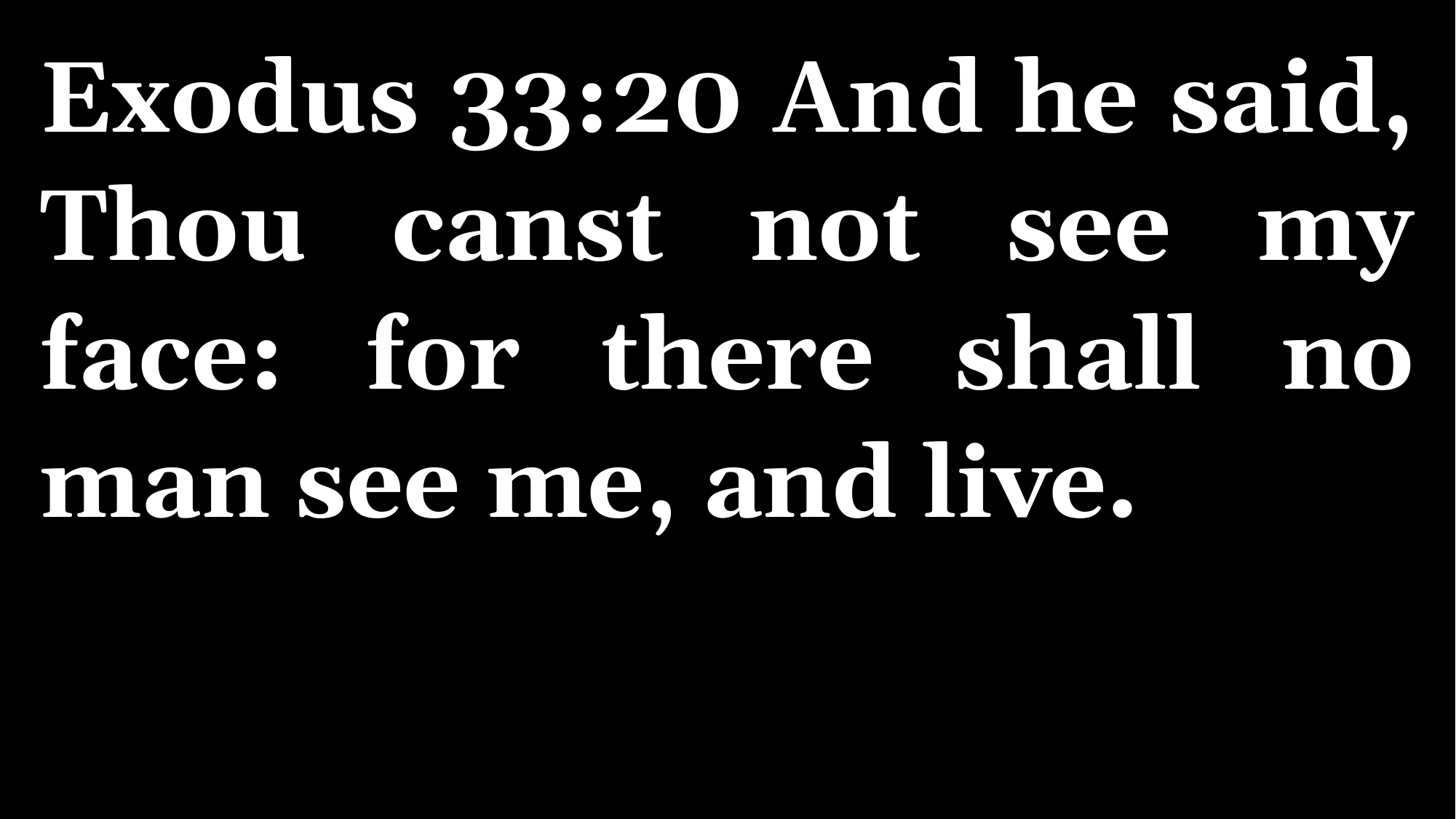

Exodus 33:20 And he said, Thou canst not see my face: for there shall no man see me, and live.